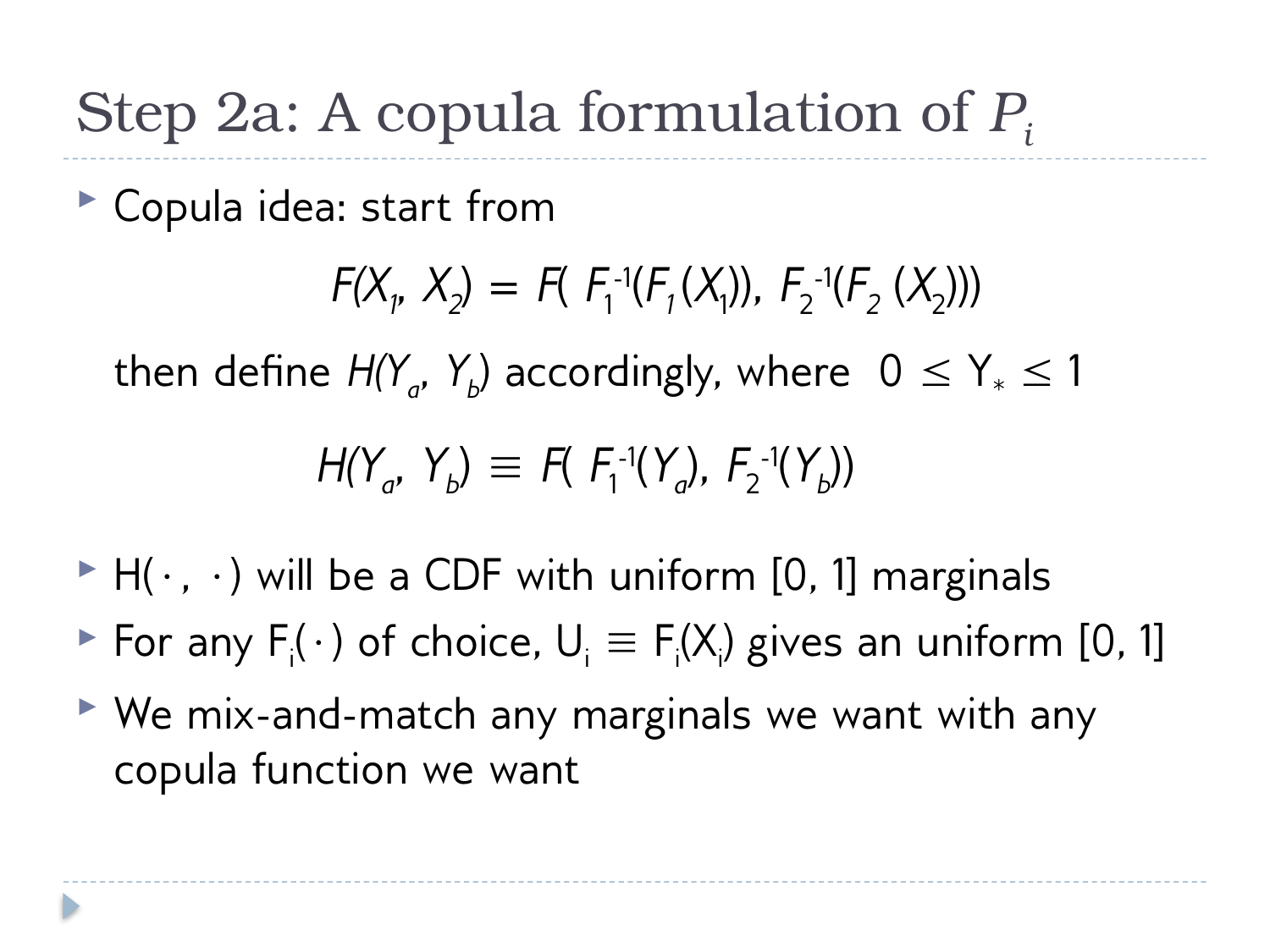

# Step 2a: A copula formulation of Pi
Copula idea: start from
then define H(Ya, Yb) accordingly, where  0 ≤ Y* ≤ 1

H(⋅, ⋅) will be a CDF with uniform [0, 1] marginals
For any Fi(⋅) of choice, Ui ≡ Fi(Xi) gives an uniform [0, 1]
We mix-and-match any marginals we want with any copula function we want
F(X1, X2) = F( F1-1(F1 (X1)), F2-1(F2 (X2)))
H(Ya, Yb) ≡ F( F1-1(Ya), F2-1(Yb))